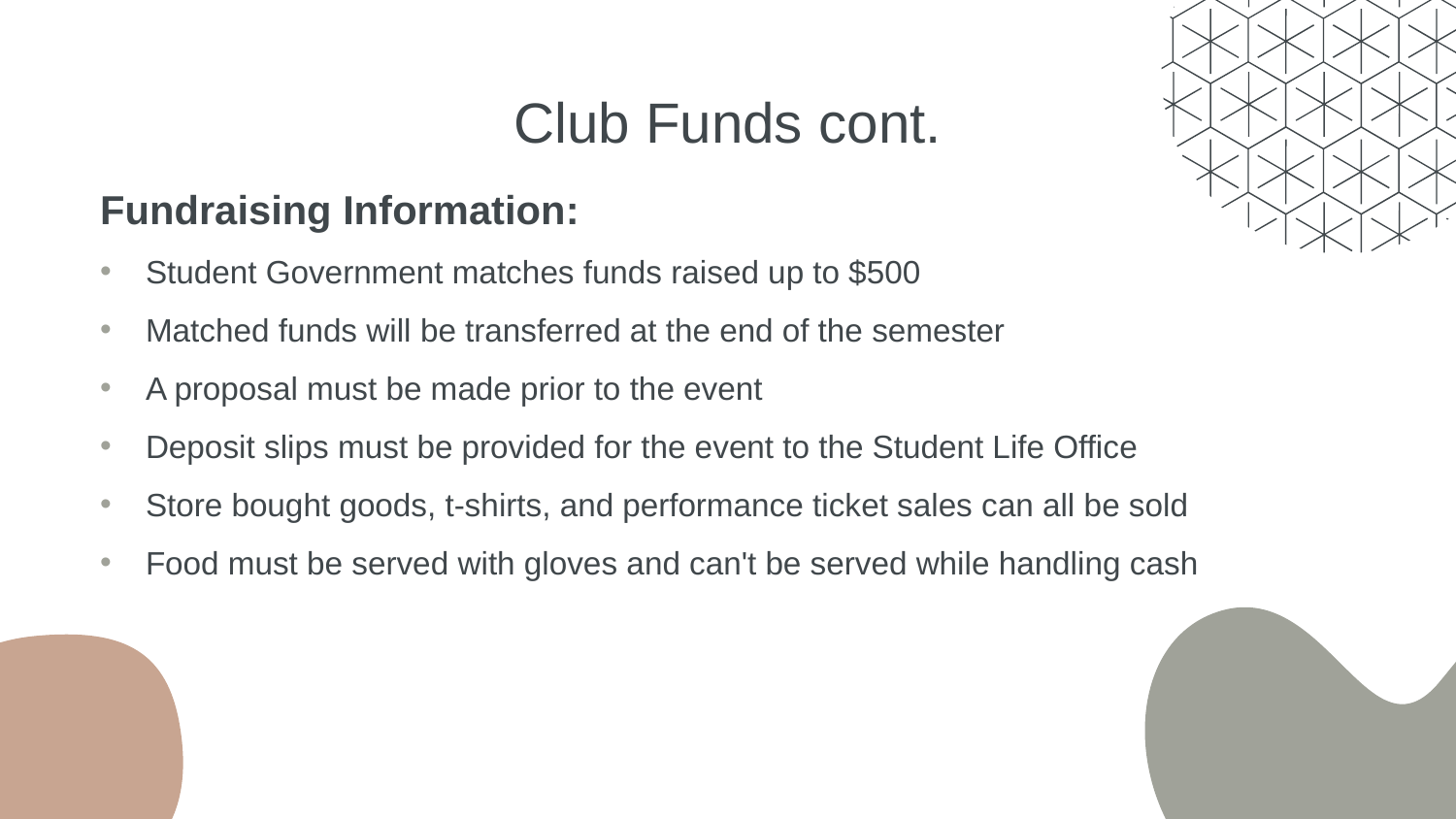

# Club Funds cont.
Fundraising Information:
Student Government matches funds raised up to $500
Matched funds will be transferred at the end of the semester
A proposal must be made prior to the event
Deposit slips must be provided for the event to the Student Life Office
Store bought goods, t-shirts, and performance ticket sales can all be sold
Food must be served with gloves and can't be served while handling cash